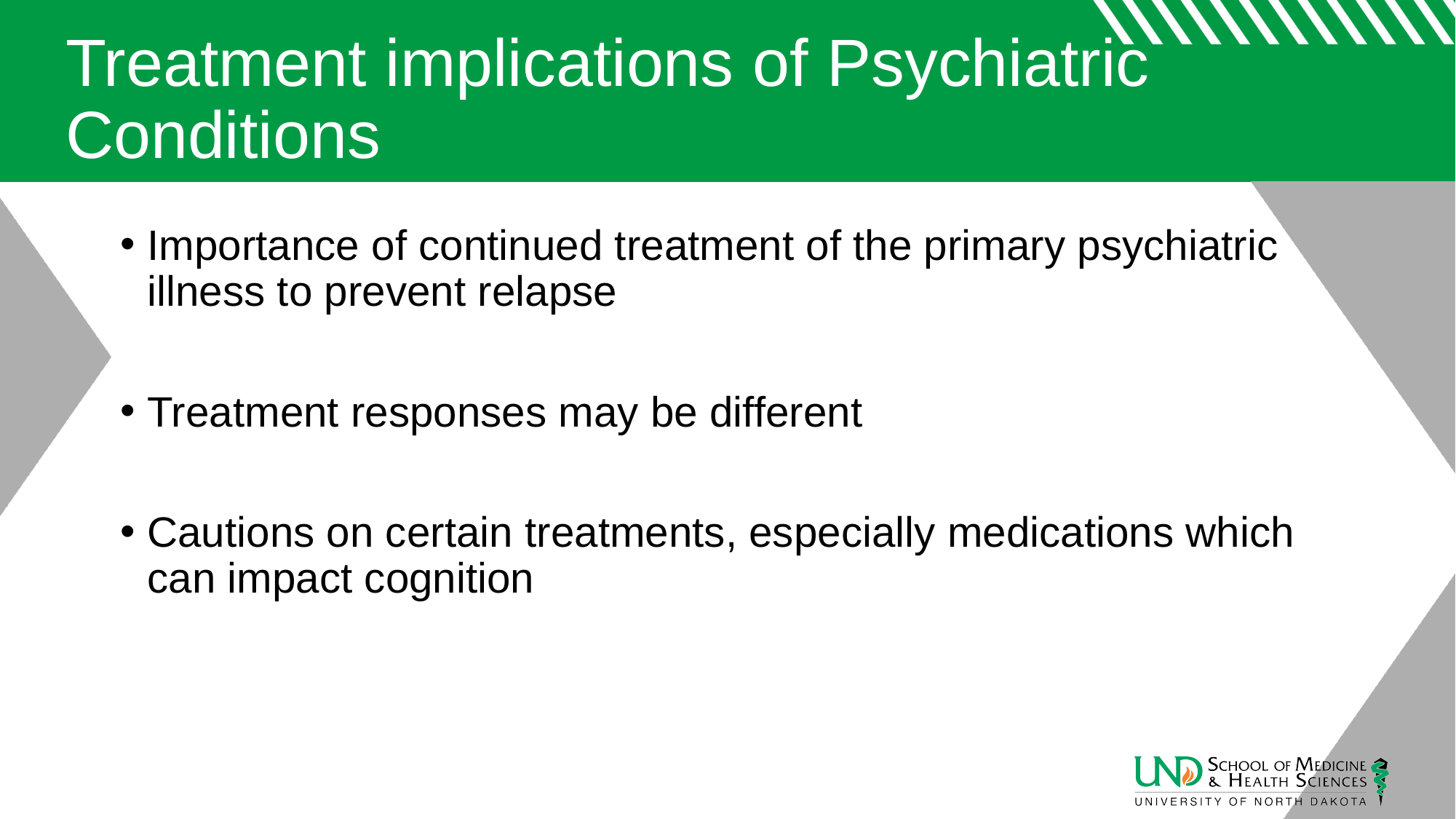

# Treatment implications of Psychiatric Conditions
Importance of continued treatment of the primary psychiatric illness to prevent relapse

Treatment responses may be different

Cautions on certain treatments, especially medications which can impact cognition